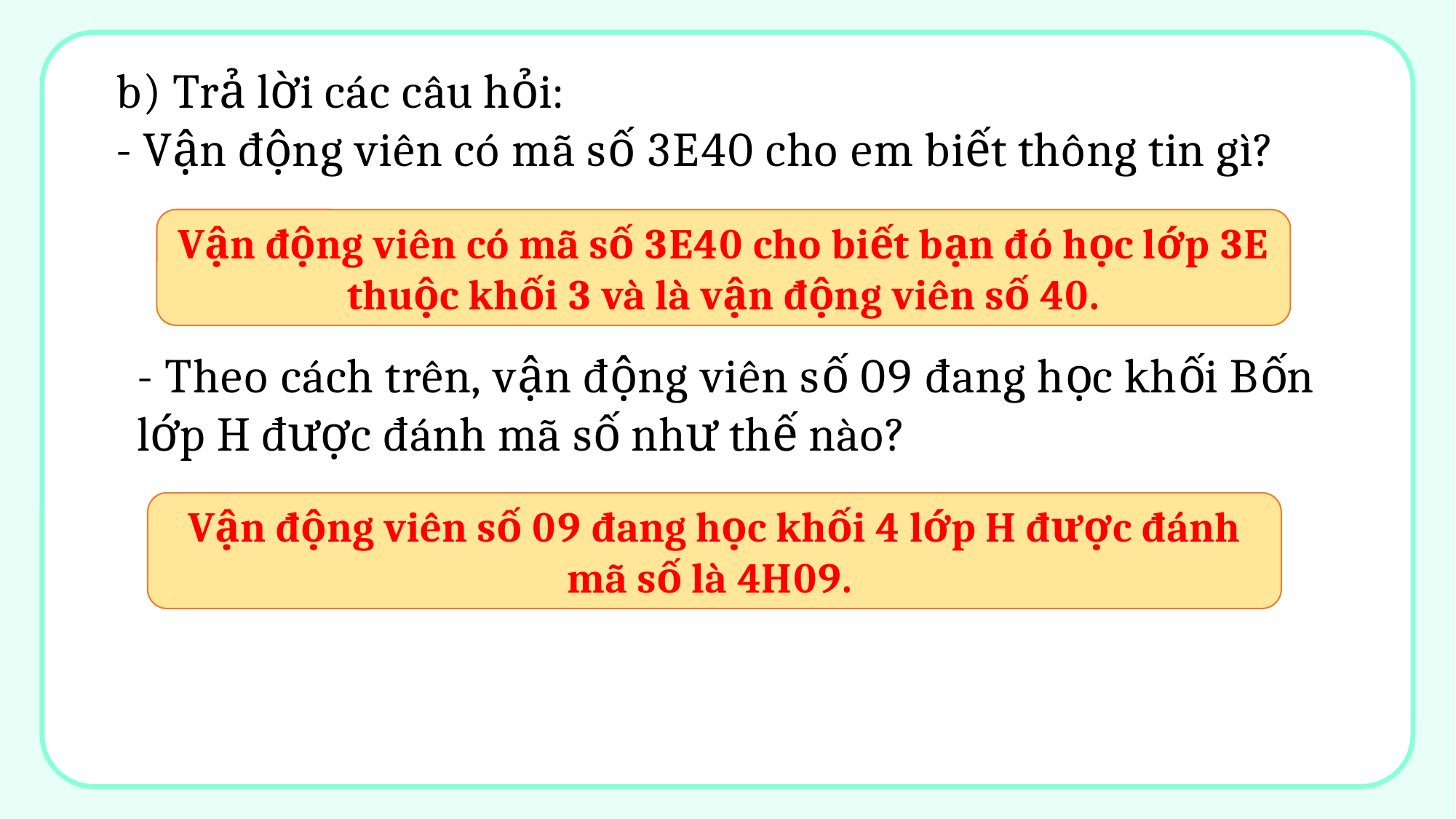

b) Trả lời các câu hỏi:
- Vận động viên có mã số 3E40 cho em biết thông tin gì?
Vận động viên có mã số 3E40 cho biết bạn đó học lớp 3E thuộc khối 3 và là vận động viên số 40.
- Theo cách trên, vận động viên số 09 đang học khối Bốn lớp H được đánh mã số như thế nào?
Vận động viên số 09 đang học khối 4 lớp H được đánh mã số là 4H09.